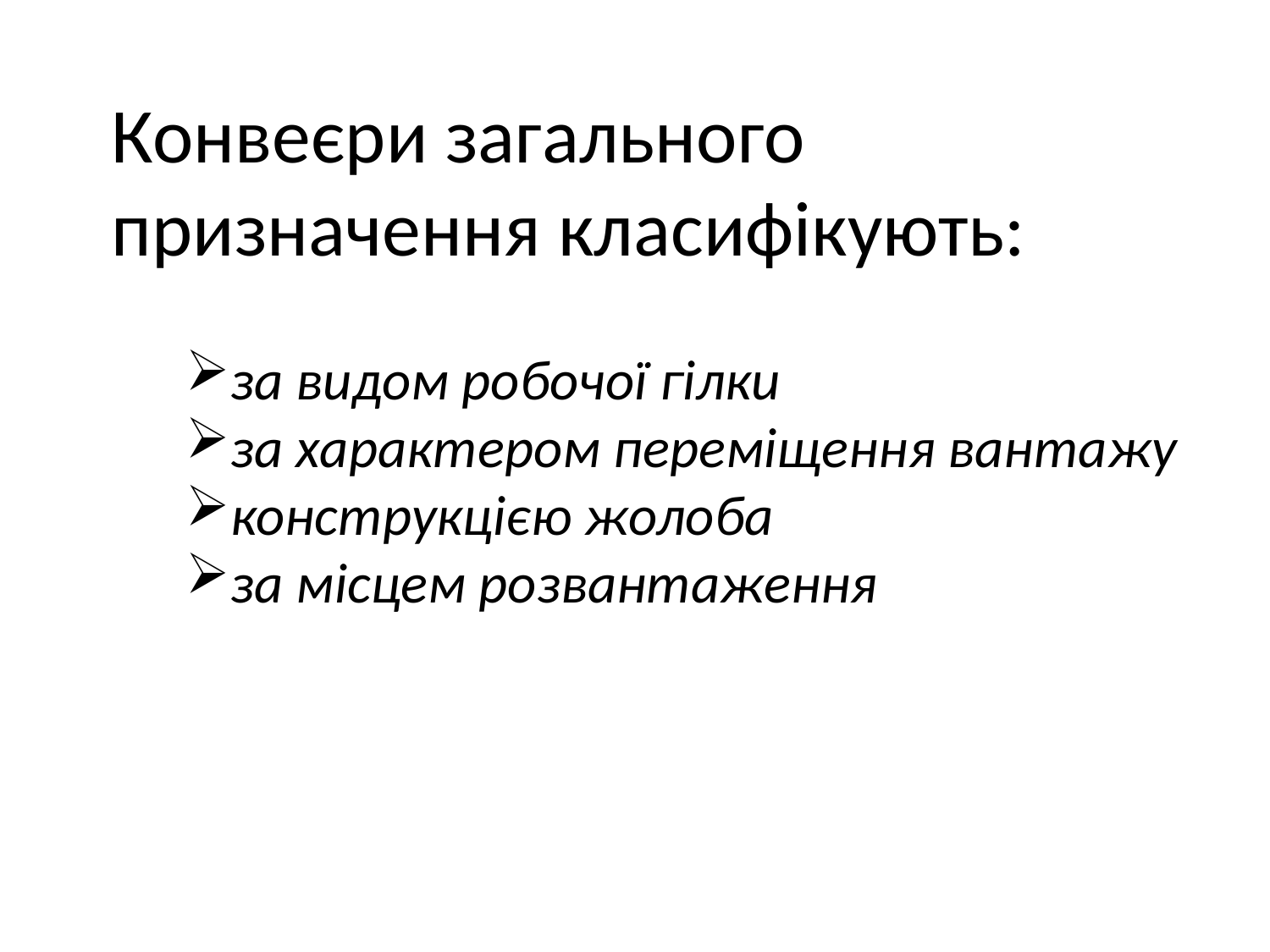

Конвеєри загального призначення класифікують:
за видом робочої гілки
за характером переміщення вантажу
конструкцією жолоба
за місцем розвантаження